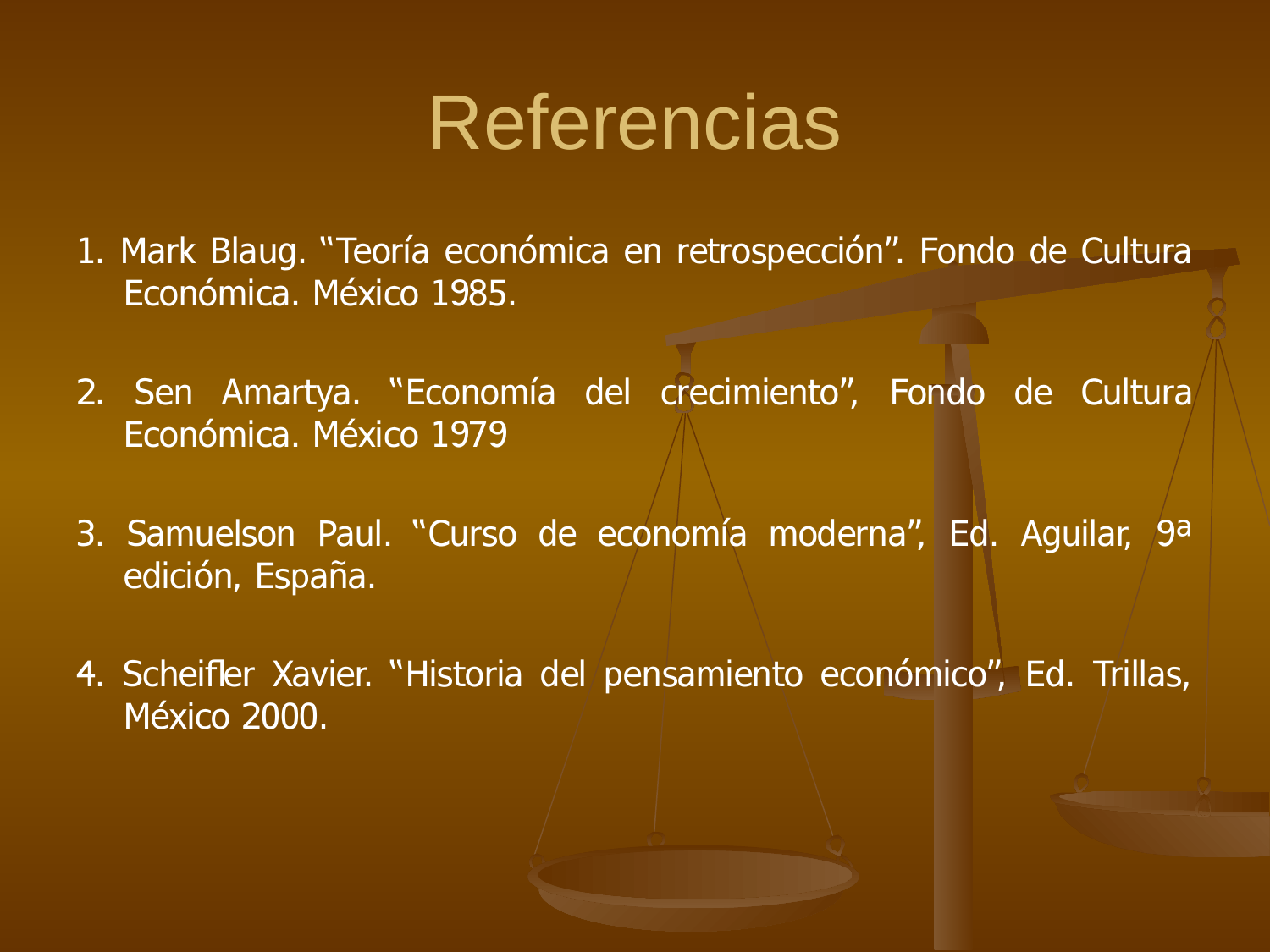

# Referencias
1. Mark Blaug. “Teoría económica en retrospección”. Fondo de Cultura Económica. México 1985.

2. Sen Amartya. “Economía del crecimiento”, Fondo de Cultura Económica. México 1979

3. Samuelson Paul. “Curso de economía moderna”, Ed. Aguilar, 9ª edición, España.

4. Scheifler Xavier. “Historia del pensamiento económico”, Ed. Trillas, México 2000.